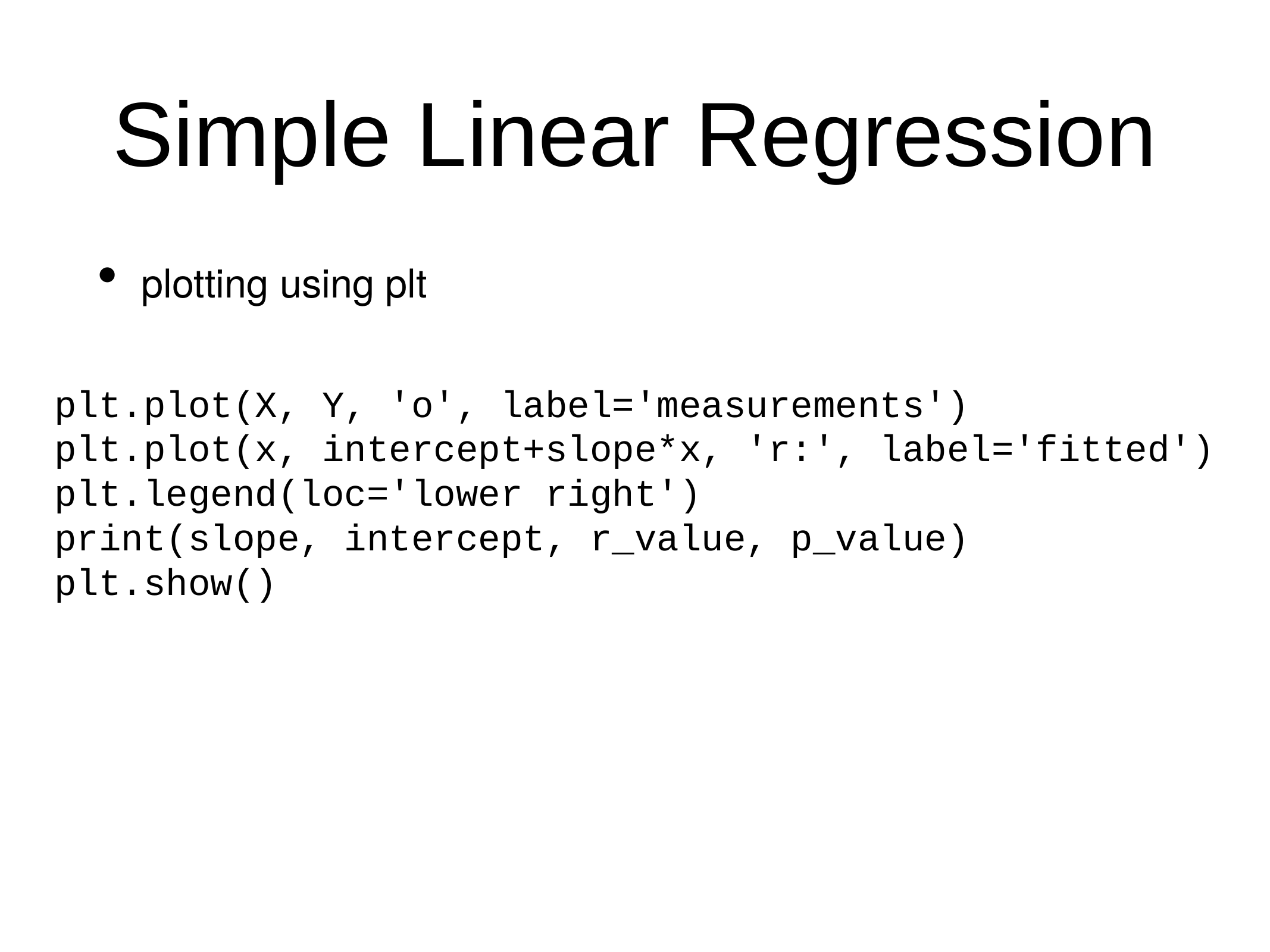

# Simple Linear Regression
plotting using plt
plt.plot(X, Y, 'o', label='measurements')
plt.plot(x, intercept+slope*x, 'r:', label='fitted')
plt.legend(loc='lower right')
print(slope, intercept, r_value, p_value)
plt.show()